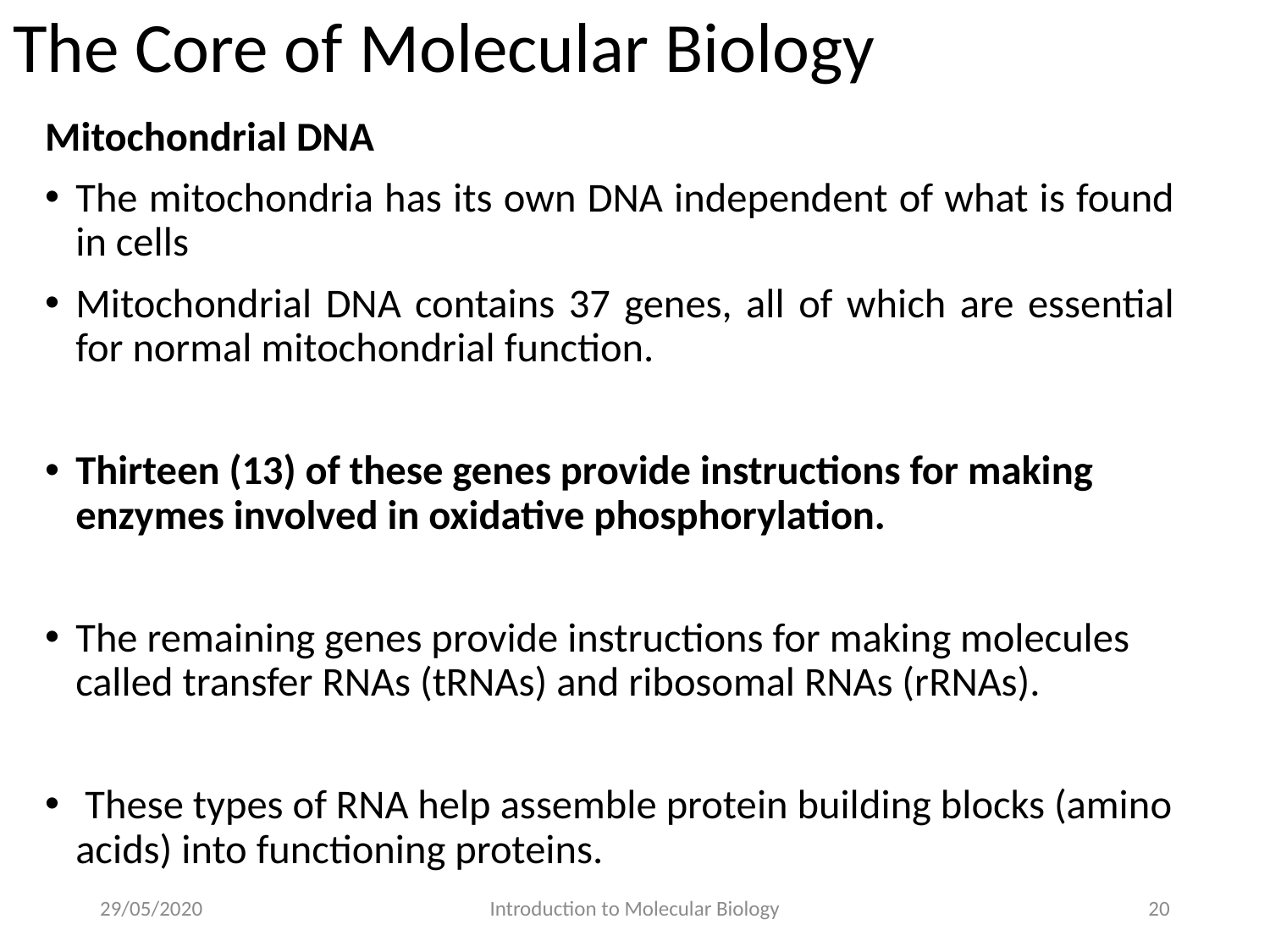

# The Core of Molecular Biology
Mitochondrial DNA
The mitochondria has its own DNA independent of what is found in cells
Mitochondrial DNA contains 37 genes, all of which are essential for normal mitochondrial function.

Thirteen (13) of these genes provide instructions for making enzymes involved in oxidative phosphorylation.

The remaining genes provide instructions for making molecules called transfer RNAs (tRNAs) and ribosomal RNAs (rRNAs).

 These types of RNA help assemble protein building blocks (amino acids) into functioning proteins.

29/05/2020
Introduction to Molecular Biology
20